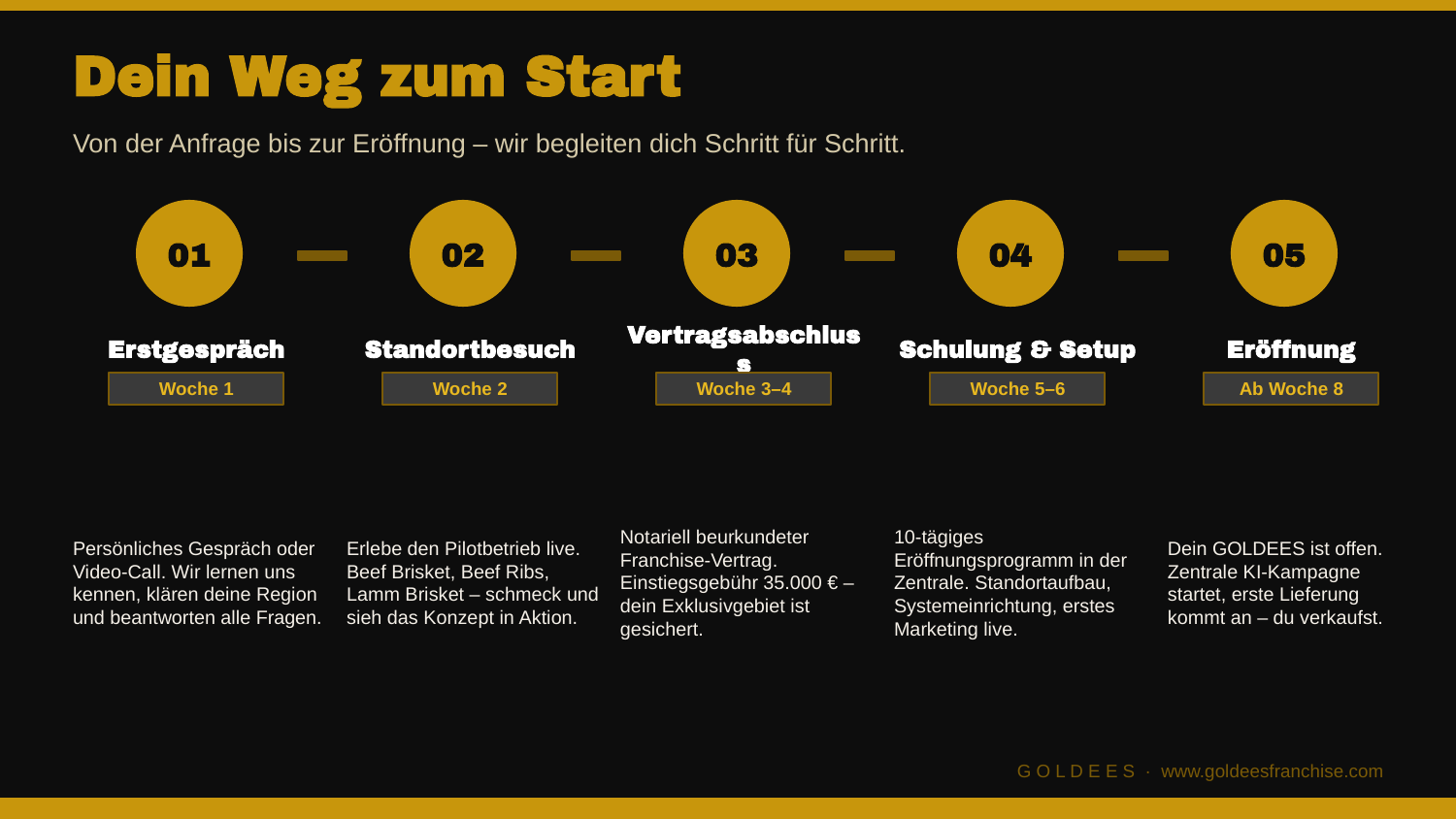

Dein Weg zum Start
Von der Anfrage bis zur Eröffnung – wir begleiten dich Schritt für Schritt.

01

02

03

04

05

Erstgespräch
Standortbesuch
Vertragsabschluss
Schulung & Setup
Eröffnung

Woche 1

Woche 2

Woche 3–4

Woche 5–6

Ab Woche 8
Persönliches Gespräch oder Video-Call. Wir lernen uns kennen, klären deine Region und beantworten alle Fragen.
Erlebe den Pilotbetrieb live. Beef Brisket, Beef Ribs, Lamm Brisket – schmeck und sieh das Konzept in Aktion.
Notariell beurkundeter Franchise-Vertrag. Einstiegsgebühr 35.000 € – dein Exklusivgebiet ist gesichert.
10-tägiges Eröffnungsprogramm in der Zentrale. Standortaufbau, Systemeinrichtung, erstes Marketing live.
Dein GOLDEES ist offen. Zentrale KI-Kampagne startet, erste Lieferung kommt an – du verkaufst.
G O L D E E S  ·  www.goldeesfranchise.com